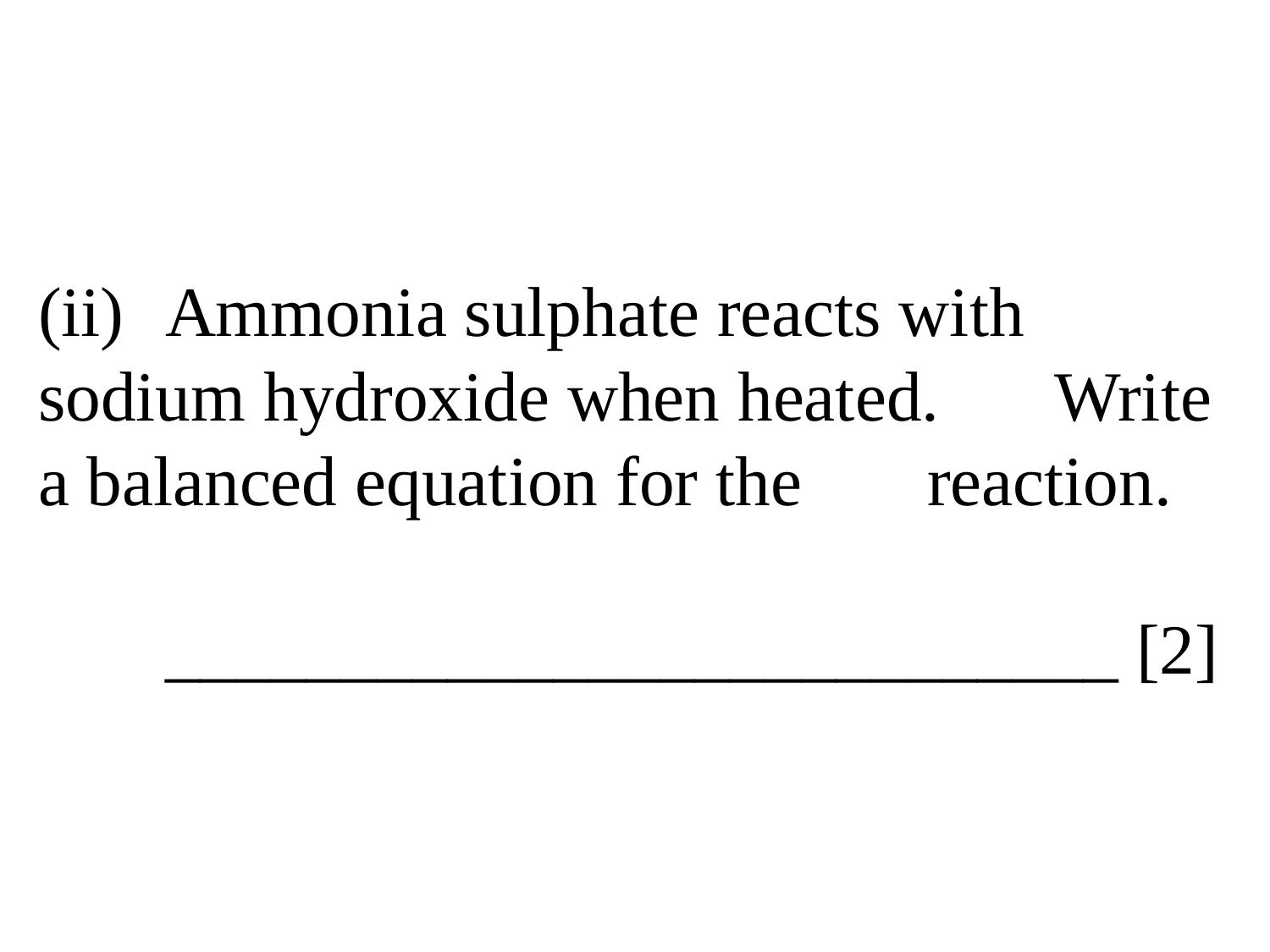

# (ii)	Ammonia sulphate reacts with 	sodium hydroxide when heated. 	Write a balanced equation for the 	reaction. ___________________________ [2]